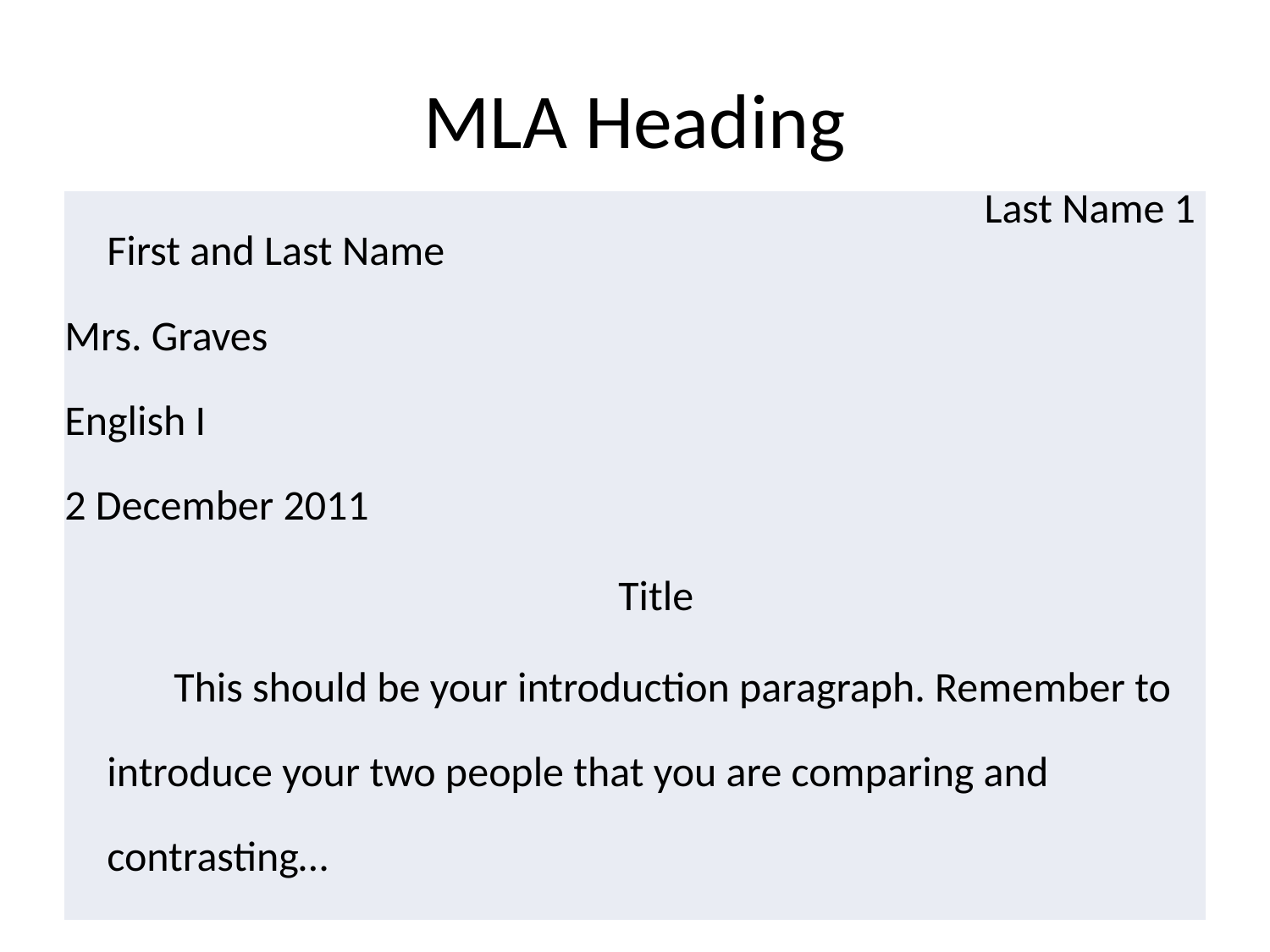

# MLA Heading
| Last Name 1 First and Last Name Mrs. Graves English I 2 December 2011 Title This should be your introduction paragraph. Remember to introduce your two people that you are comparing and contrasting… |
| --- |